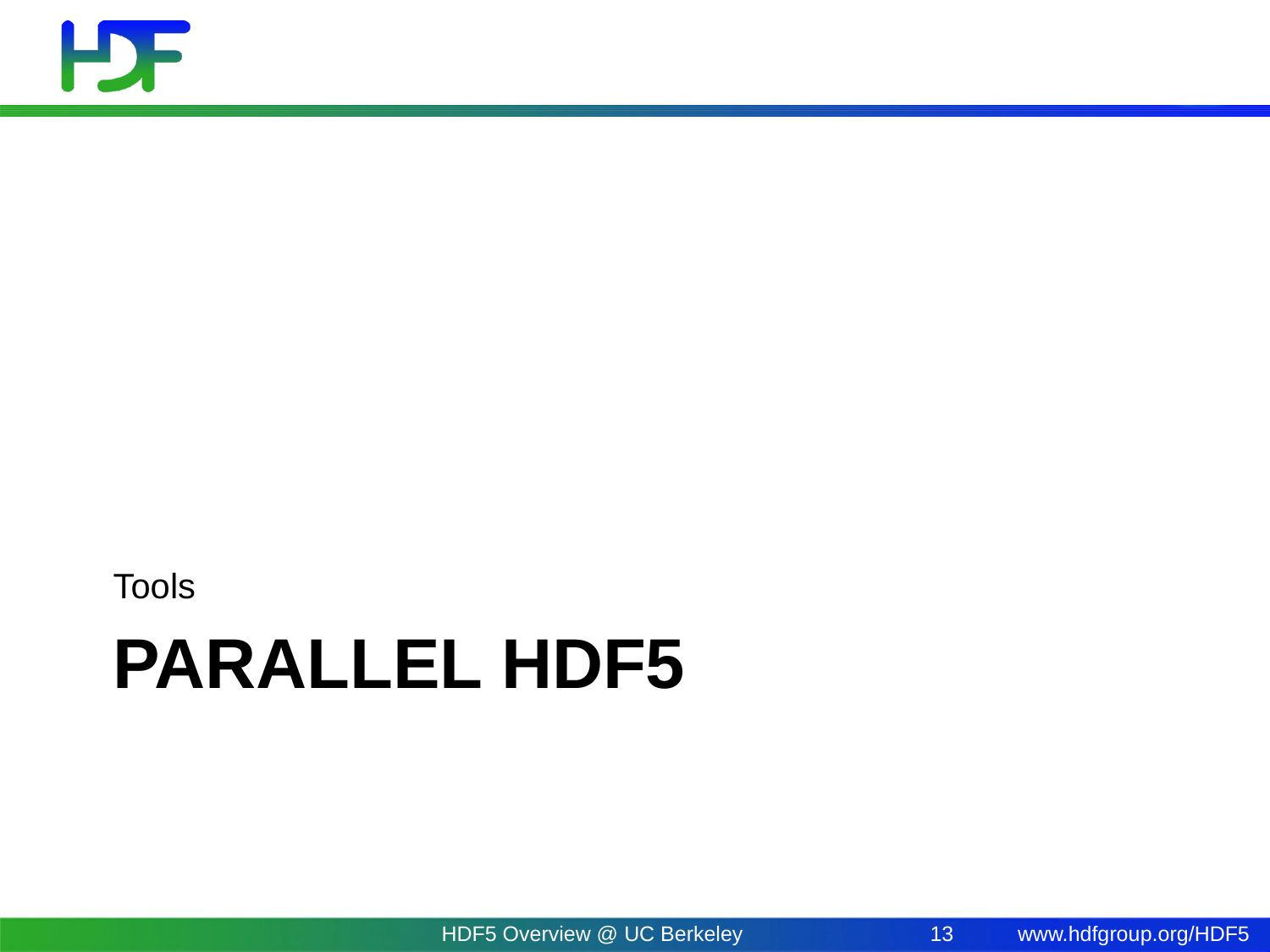

Tools
# Parallel HDF5
HDF5 Overview @ UC Berkeley
13